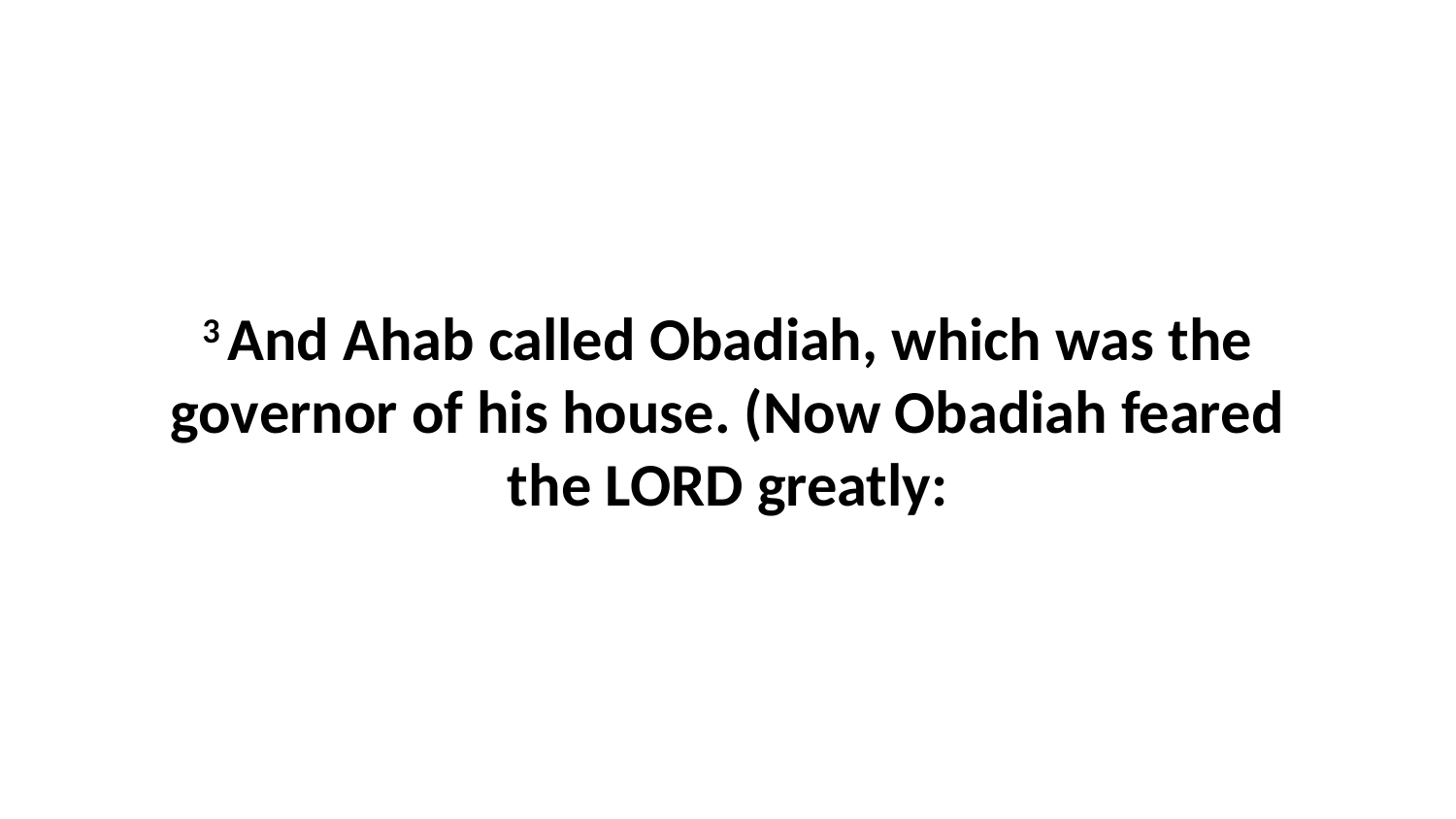

3 And Ahab called Obadiah, which was the governor of his house. (Now Obadiah feared the LORD greatly: